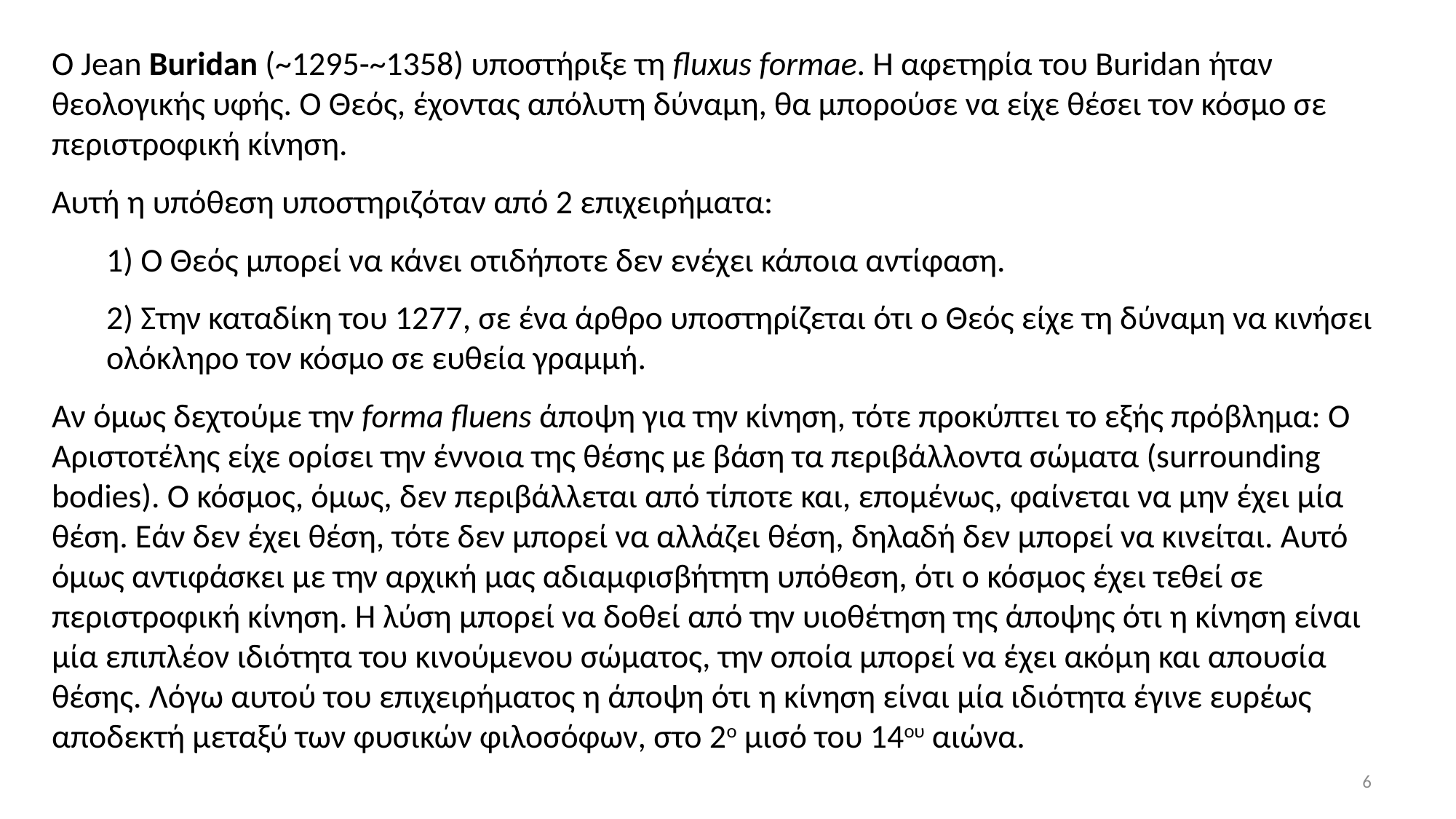

Ο Jean Buridan (~1295-~1358) υποστήριξε τη fluxus formae. Η αφετηρία του Buridan ήταν θεολογικής υφής. Ο Θεός, έχοντας απόλυτη δύναμη, θα μπορούσε να είχε θέσει τον κόσμο σε περιστροφική κίνηση.
Αυτή η υπόθεση υποστηριζόταν από 2 επιχειρήματα:
1) Ο Θεός μπορεί να κάνει οτιδήποτε δεν ενέχει κάποια αντίφαση.
2) Στην καταδίκη του 1277, σε ένα άρθρο υποστηρίζεται ότι ο Θεός είχε τη δύναμη να κινήσει ολόκληρο τον κόσμο σε ευθεία γραμμή.
Αν όμως δεχτούμε την forma fluens άποψη για την κίνηση, τότε προκύπτει το εξής πρόβλημα: Ο Αριστοτέλης είχε ορίσει την έννοια της θέσης με βάση τα περιβάλλοντα σώματα (surrounding bodies). Ο κόσμος, όμως, δεν περιβάλλεται από τίποτε και, επομένως, φαίνεται να μην έχει μία θέση. Εάν δεν έχει θέση, τότε δεν μπορεί να αλλάζει θέση, δηλαδή δεν μπορεί να κινείται. Αυτό όμως αντιφάσκει με την αρχική μας αδιαμφισβήτητη υπόθεση, ότι ο κόσμος έχει τεθεί σε περιστροφική κίνηση. Η λύση μπορεί να δοθεί από την υιοθέτηση της άποψης ότι η κίνηση είναι μία επιπλέον ιδιότητα του κινούμενου σώματος, την οποία μπορεί να έχει ακόμη και απουσία θέσης. Λόγω αυτού του επιχειρήματος η άποψη ότι η κίνηση είναι μία ιδιότητα έγινε ευρέως αποδεκτή μεταξύ των φυσικών φιλοσόφων, στο 2ο μισό του 14ου αιώνα.
6